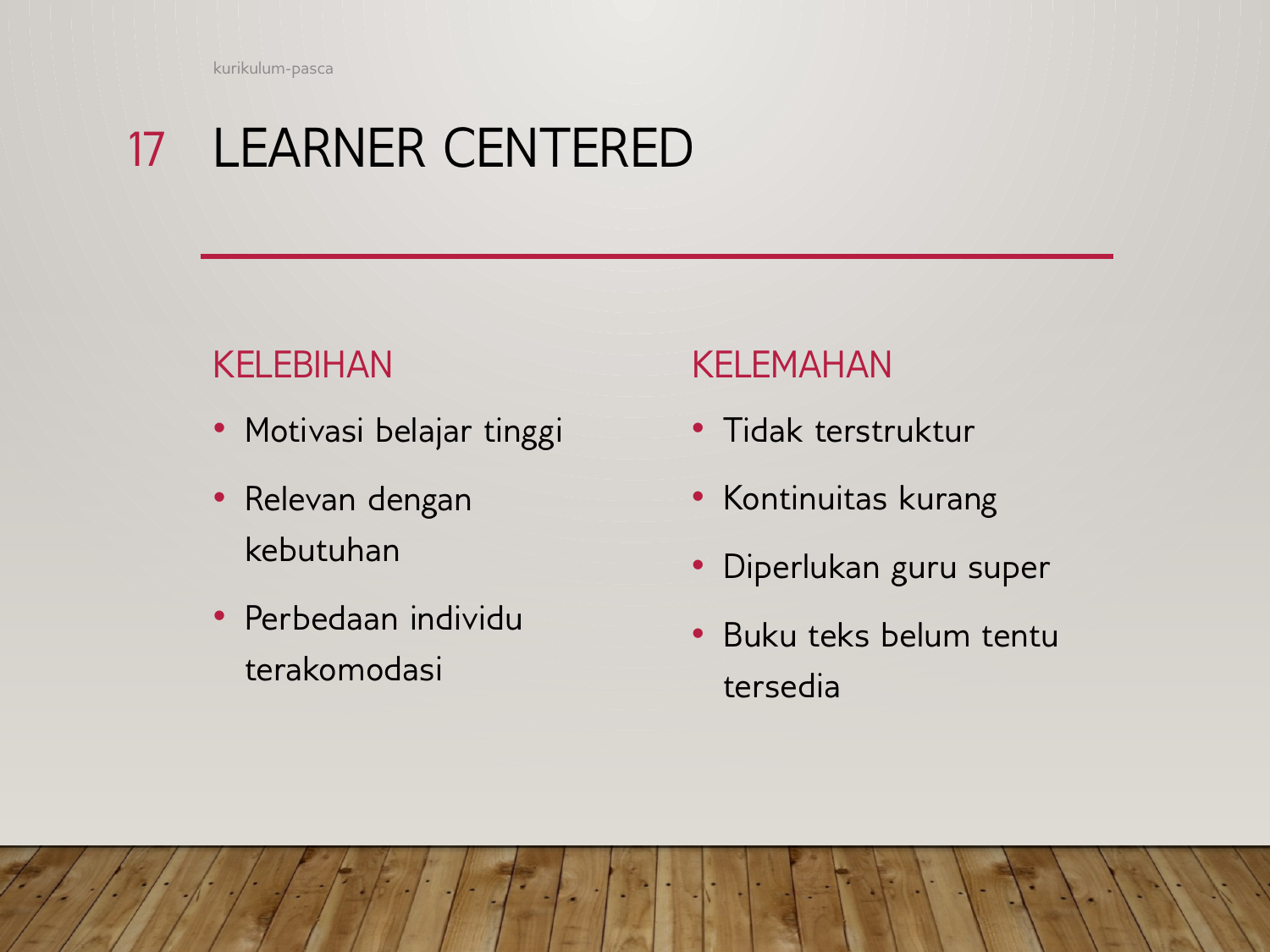

kurikulum-pasca
17
# LEARNER CENTERED
KELEBIHAN
KELEMAHAN
Tidak terstruktur
Kontinuitas kurang
Diperlukan guru super
Buku teks belum tentu tersedia
Motivasi belajar tinggi
Relevan dengan kebutuhan
Perbedaan individu terakomodasi